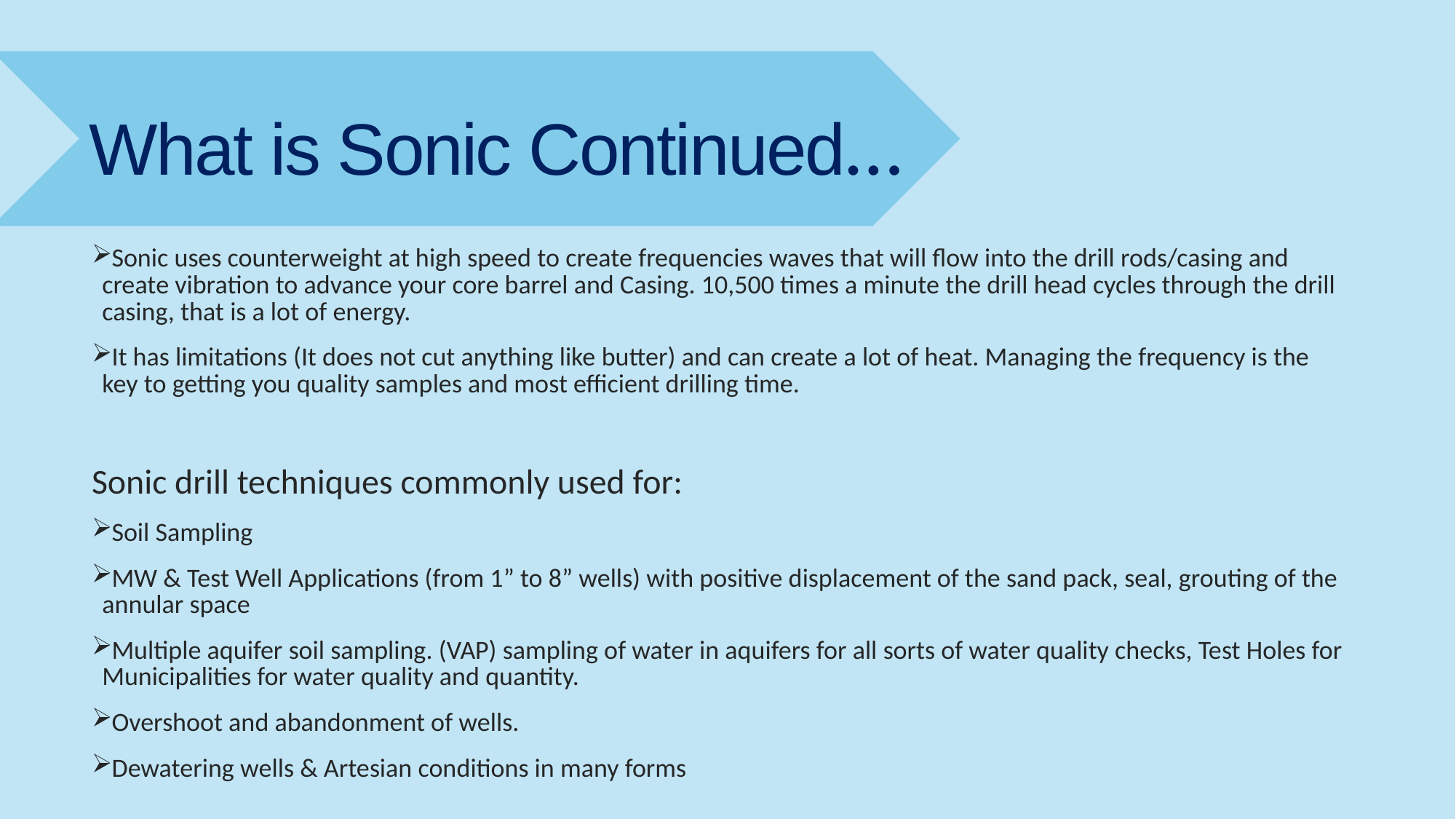

# What is Sonic Continued…
Sonic uses counterweight at high speed to create frequencies waves that will flow into the drill rods/casing and create vibration to advance your core barrel and Casing. 10,500 times a minute the drill head cycles through the drill casing, that is a lot of energy.
It has limitations (It does not cut anything like butter) and can create a lot of heat. Managing the frequency is the key to getting you quality samples and most efficient drilling time.

Sonic drill techniques commonly used for:
Soil Sampling
MW & Test Well Applications (from 1” to 8” wells) with positive displacement of the sand pack, seal, grouting of the annular space
Multiple aquifer soil sampling. (VAP) sampling of water in aquifers for all sorts of water quality checks, Test Holes for Municipalities for water quality and quantity.
Overshoot and abandonment of wells.
Dewatering wells & Artesian conditions in many forms